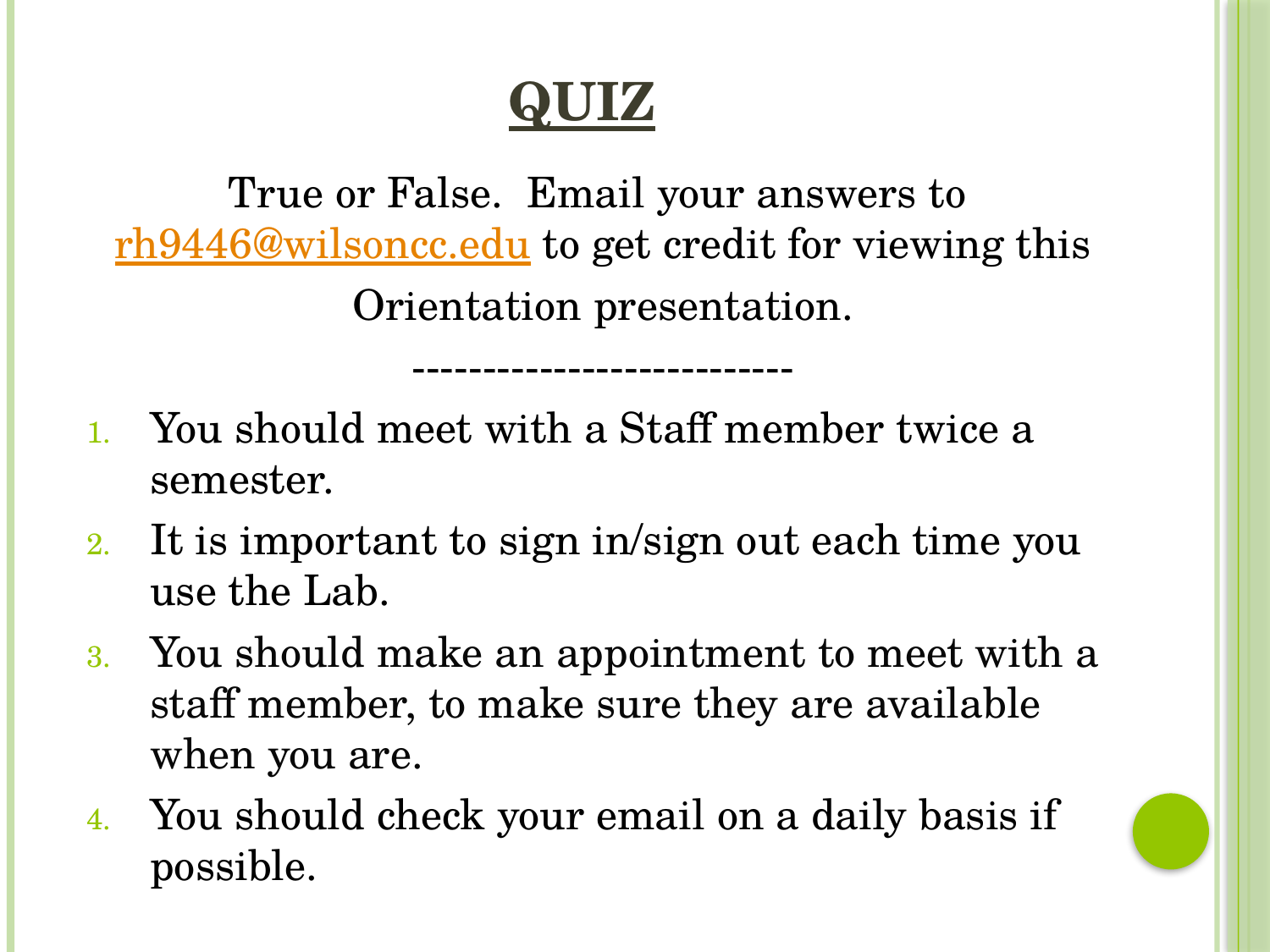

# QUIZ
True or False.  Email your answers to rh9446@wilsoncc.edu to get credit for viewing this Orientation presentation.
---------------------------
You should meet with a Staff member twice a semester.
It is important to sign in/sign out each time you use the Lab.
You should make an appointment to meet with a staff member, to make sure they are available when you are.
You should check your email on a daily basis if possible.